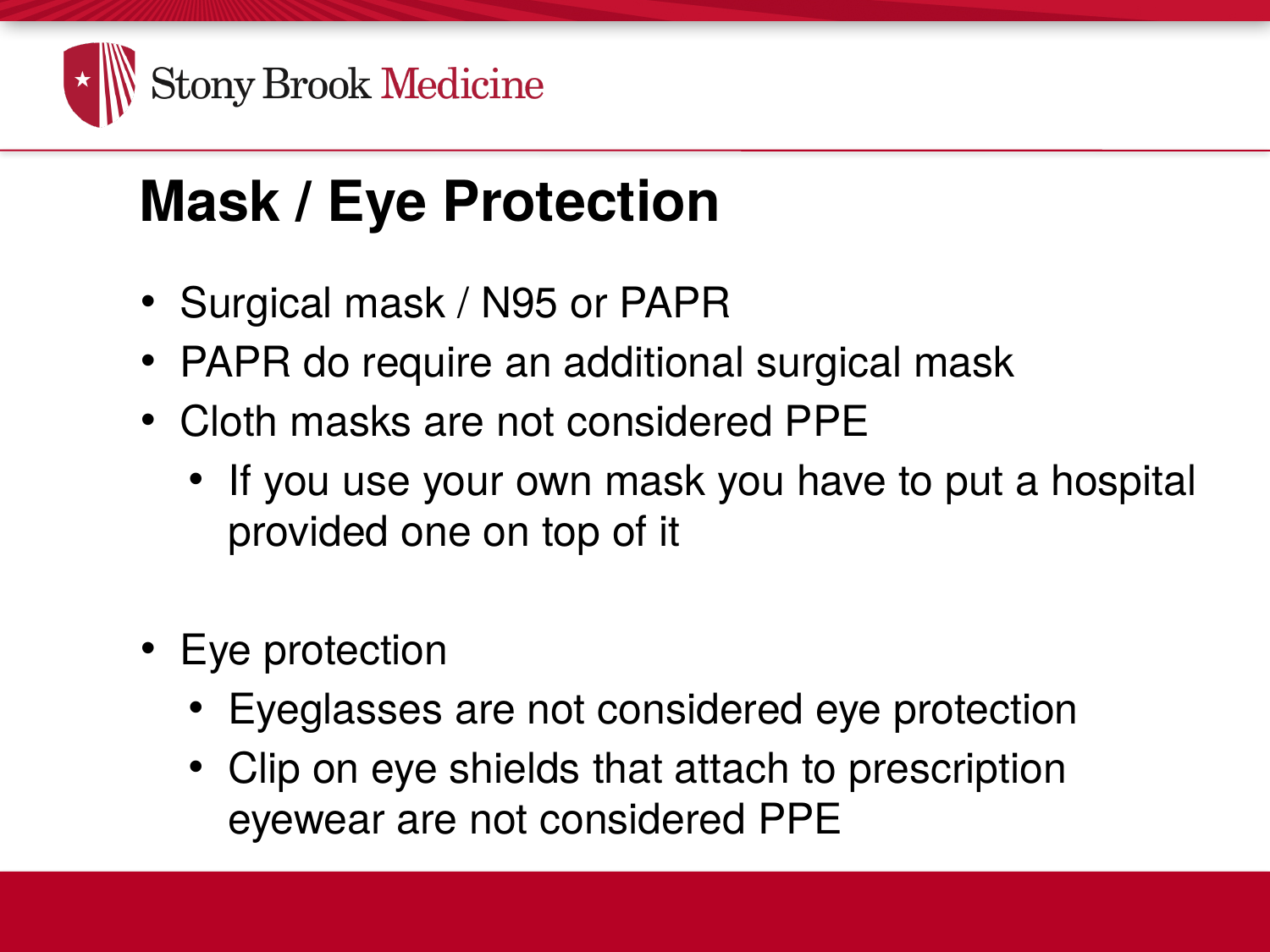

Mask / Eye Protection
Surgical mask / N95 or PAPR
PAPR do require an additional surgical mask
Cloth masks are not considered PPE
If you use your own mask you have to put a hospital provided one on top of it

Eye protection
Eyeglasses are not considered eye protection
Clip on eye shields that attach to prescription eyewear are not considered PPE